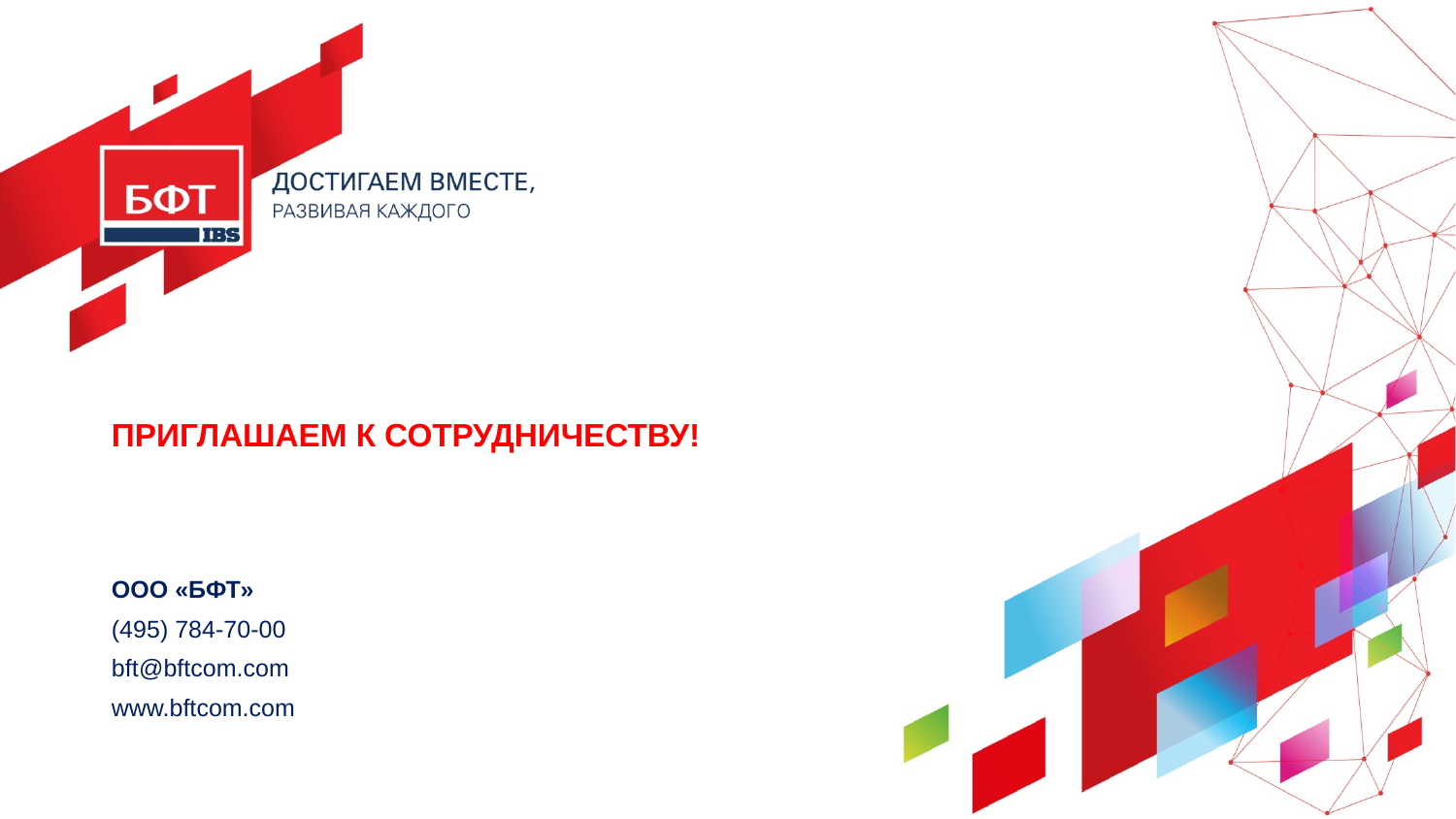

ПРИГЛАШАЕМ К СОТРУДНИЧЕСТВУ!

ООО «БФТ»
(495) 784-70-00
bft@bftcom.com
www.bftcom.com